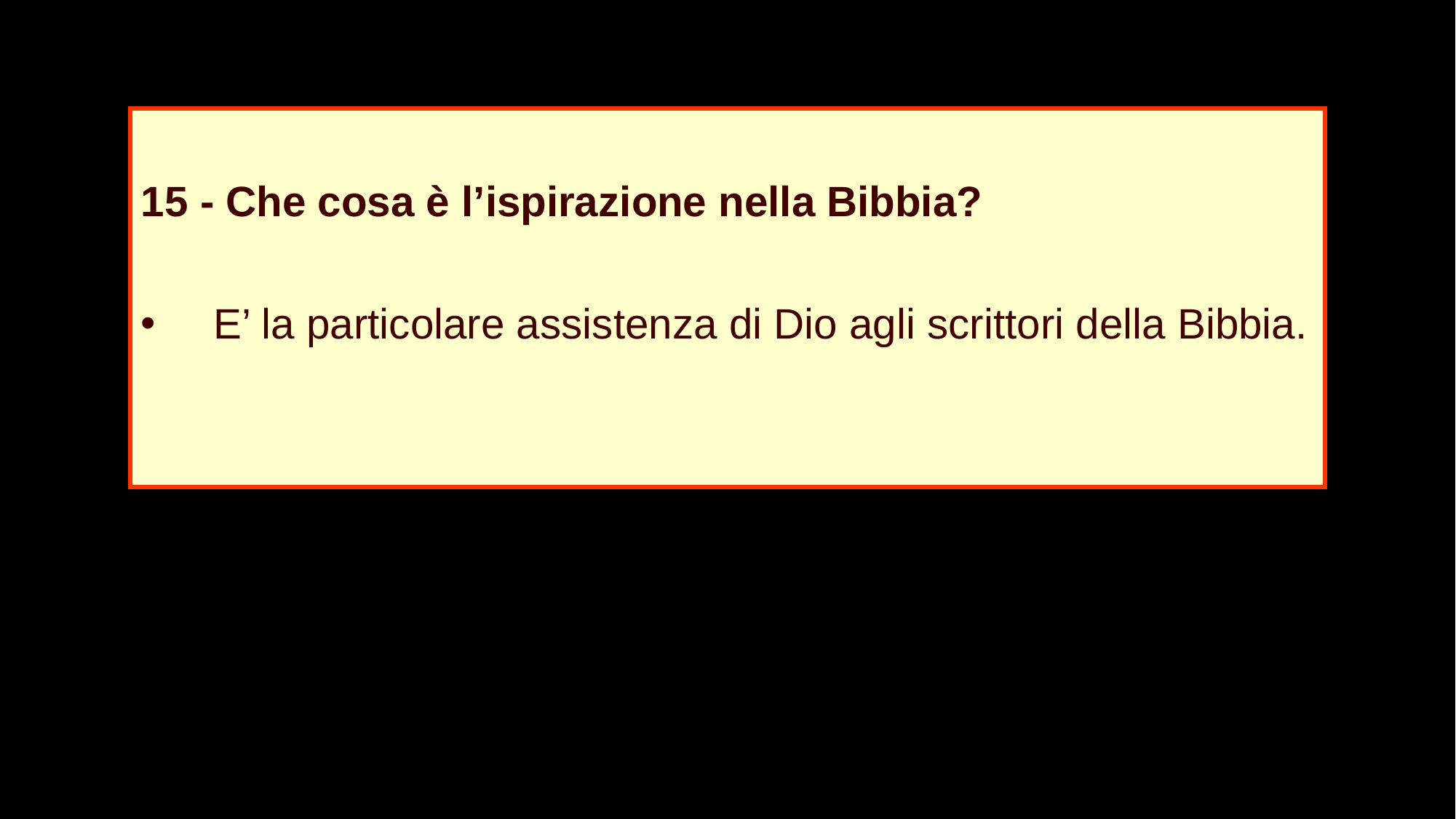

15 - Che cosa è l’ispirazione nella Bibbia?

E’ la particolare assistenza di Dio agli scrittori della Bibbia.